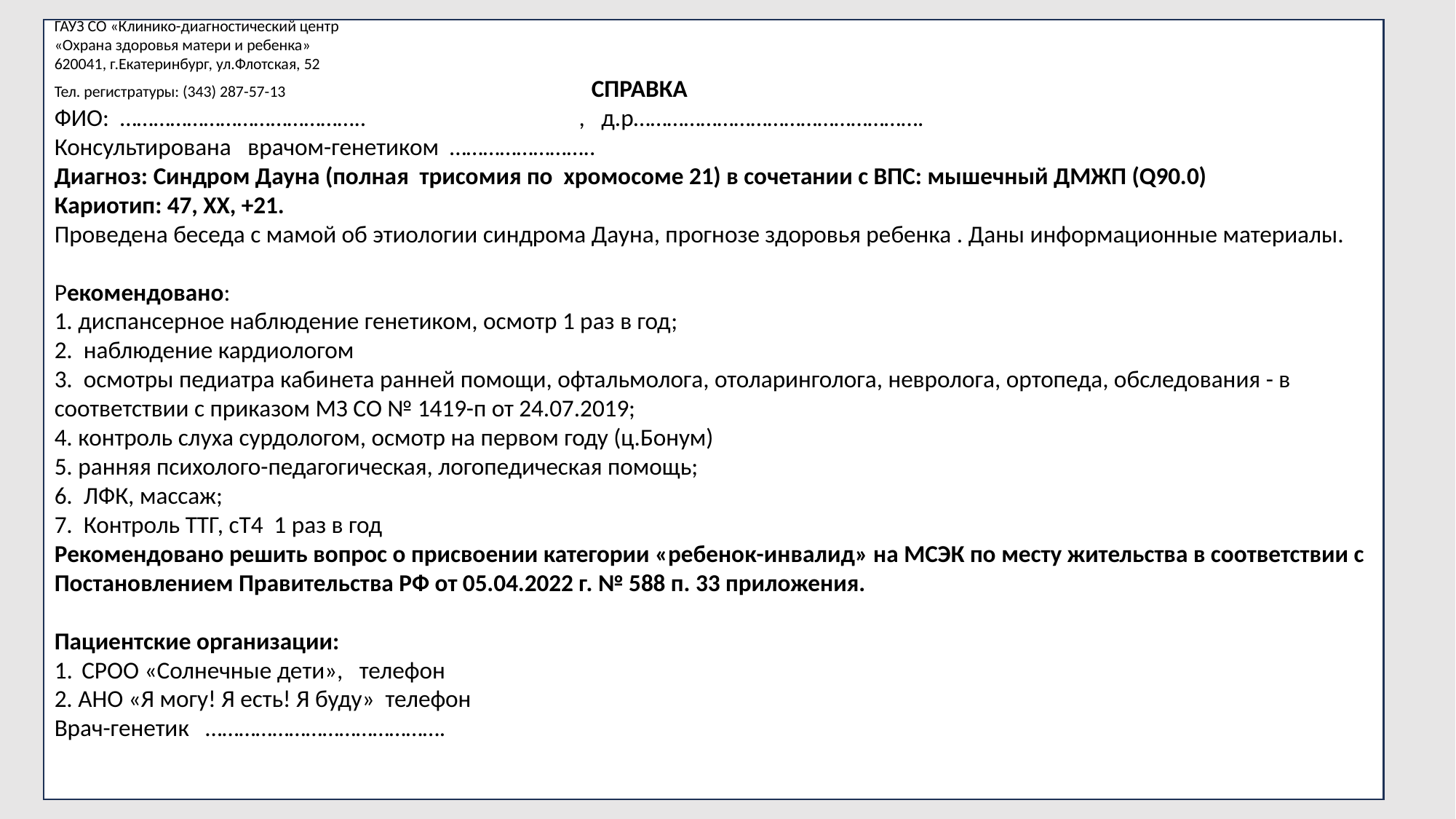

ГАУЗ СО «Клинико-диагностический центр
«Охрана здоровья матери и ребенка»
620041, г.Екатеринбург, ул.Флотская, 52
Тел. регистратуры: (343) 287-57-13                                                                                    СПРАВКА
ФИО:  ……………………………………..                                       ,   д.р…………………………………………….
Консультирована   врачом-генетиком  ……………………..
Диагноз: Синдром Дауна (полная  трисомия по  хромосоме 21) в сочетании с ВПС: мышечный ДМЖП (Q90.0)
Кариотип: 47, ХХ, +21.
Проведена беседа с мамой об этиологии синдрома Дауна, прогнозе здоровья ребенка . Даны информационные материалы.

Рекомендовано:
1. диспансерное наблюдение генетиком, осмотр 1 раз в год;
2.  наблюдение кардиологом
3.  осмотры педиатра кабинета ранней помощи, офтальмолога, отоларинголога, невролога, ортопеда, обследования - в соответствии с приказом МЗ СО № 1419-п от 24.07.2019;
4. контроль слуха сурдологом, осмотр на первом году (ц.Бонум)
5. ранняя психолого-педагогическая, логопедическая помощь;
6.  ЛФК, массаж;
7.  Контроль ТТГ, сТ4  1 раз в год
Рекомендовано решить вопрос о присвоении категории «ребенок-инвалид» на МСЭК по месту жительства в соответствии с Постановлением Правительства РФ от 05.04.2022 г. № 588 п. 33 приложения.

Пациентские организации:
СРОО «Солнечные дети»,   телефон
2. АНО «Я могу! Я есть! Я буду»  телефон
Врач-генетик   …………………………………….